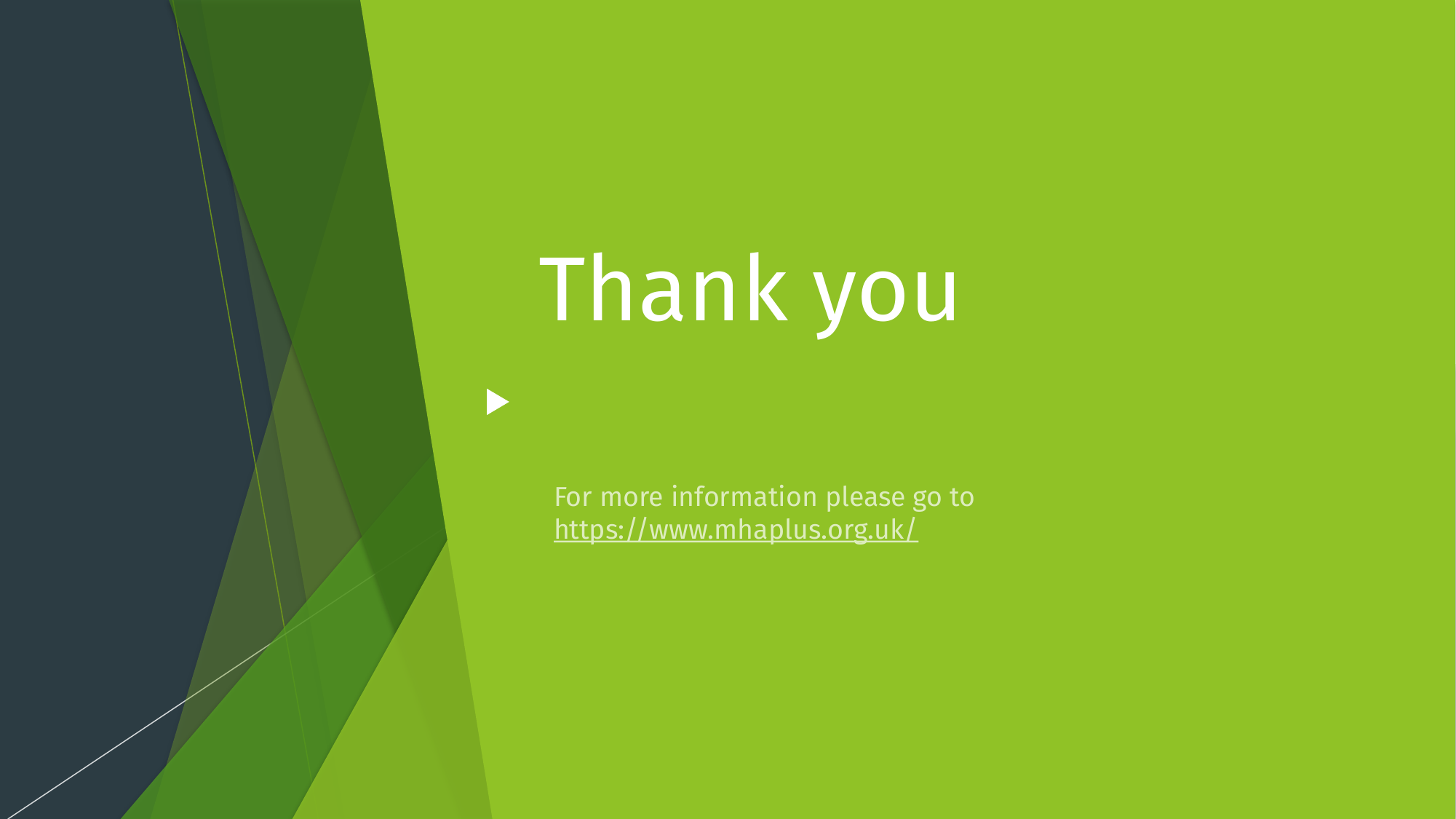

Thank you

For more information please go to https://www.mhaplus.org.uk/